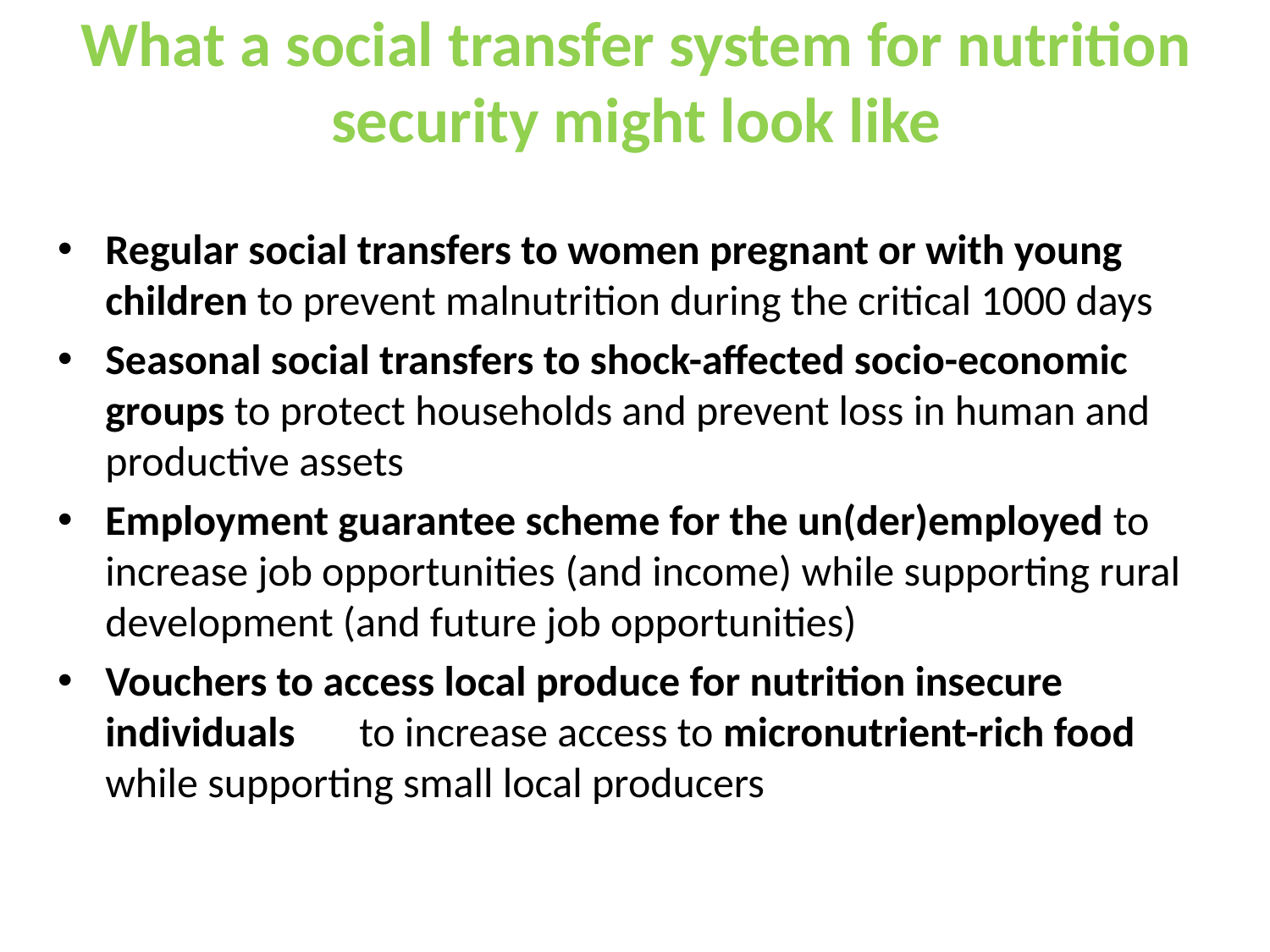

# What a social transfer system for nutrition security might look like
Regular social transfers to women pregnant or with young children to prevent malnutrition during the critical 1000 days
Seasonal social transfers to shock-affected socio-economic groups to protect households and prevent loss in human and productive assets
Employment guarantee scheme for the un(der)employed to increase job opportunities (and income) while supporting rural development (and future job opportunities)
Vouchers to access local produce for nutrition insecure individuals	to increase access to micronutrient-rich food while supporting small local producers